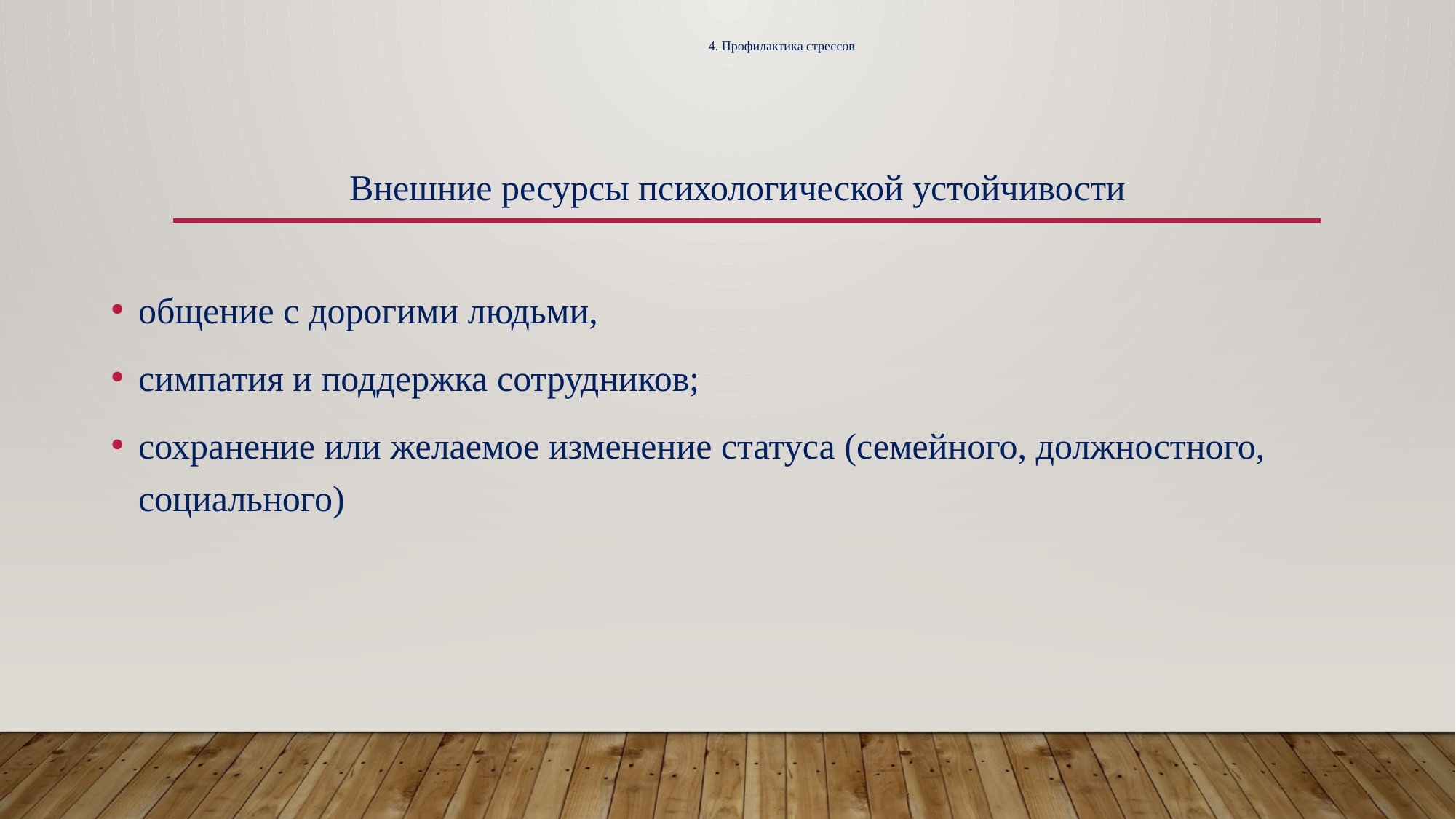

# 4. Профилактика стрессов
Внешние ресурсы психологической устойчивости
общение с дорогими людьми,
симпатия и поддержка сотрудников;
сохранение или желаемое изменение статуса (семейного, должностного, социального)